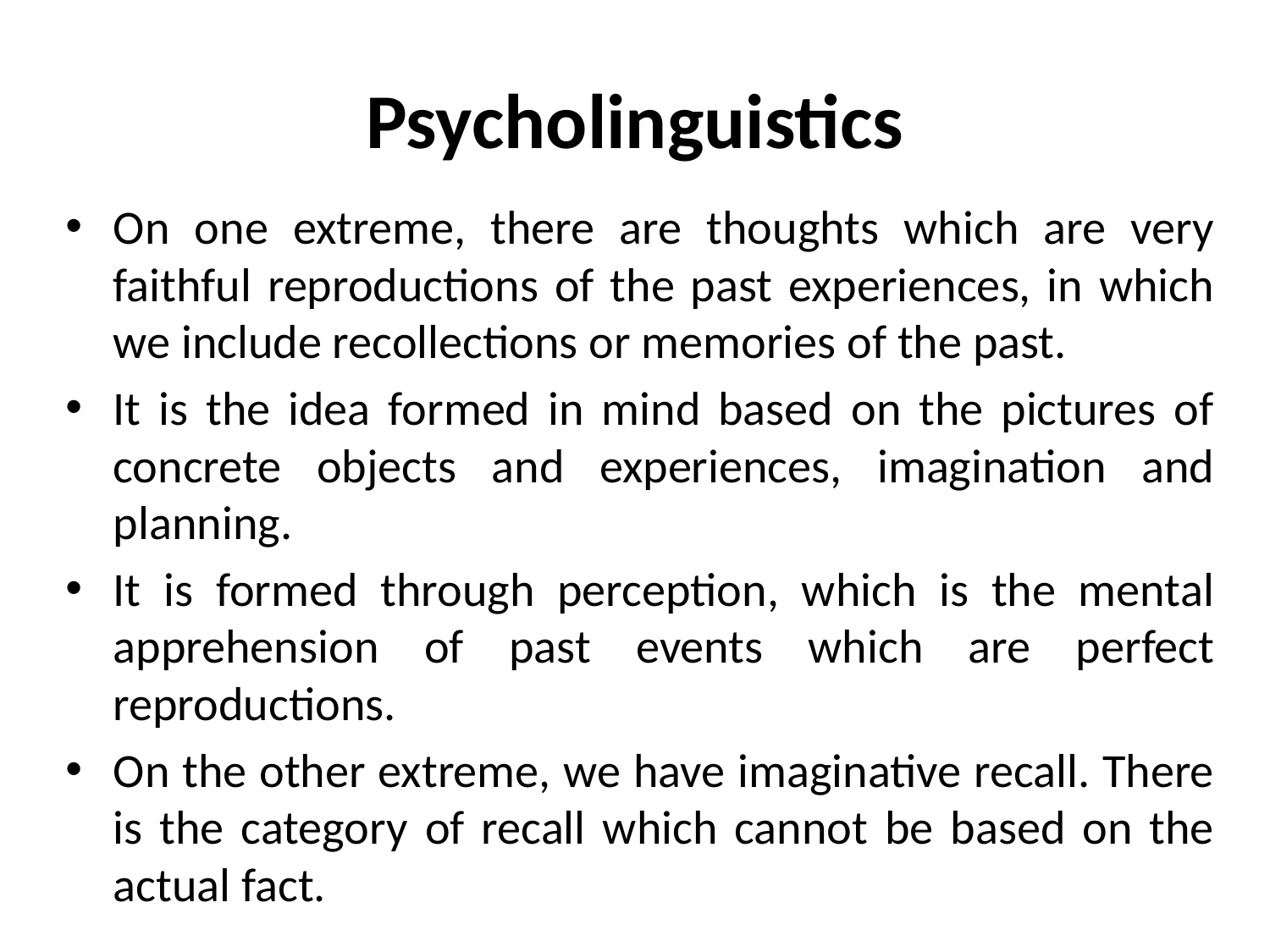

# Psycholinguistics
On one extreme, there are thoughts which are very faithful reproductions of the past experiences, in which we include recollections or memories of the past.
It is the idea formed in mind based on the pictures of concrete objects and experiences, imagination and planning.
It is formed through perception, which is the mental apprehension of past events which are perfect reproductions.
On the other extreme, we have imaginative recall. There is the category of recall which cannot be based on the actual fact.